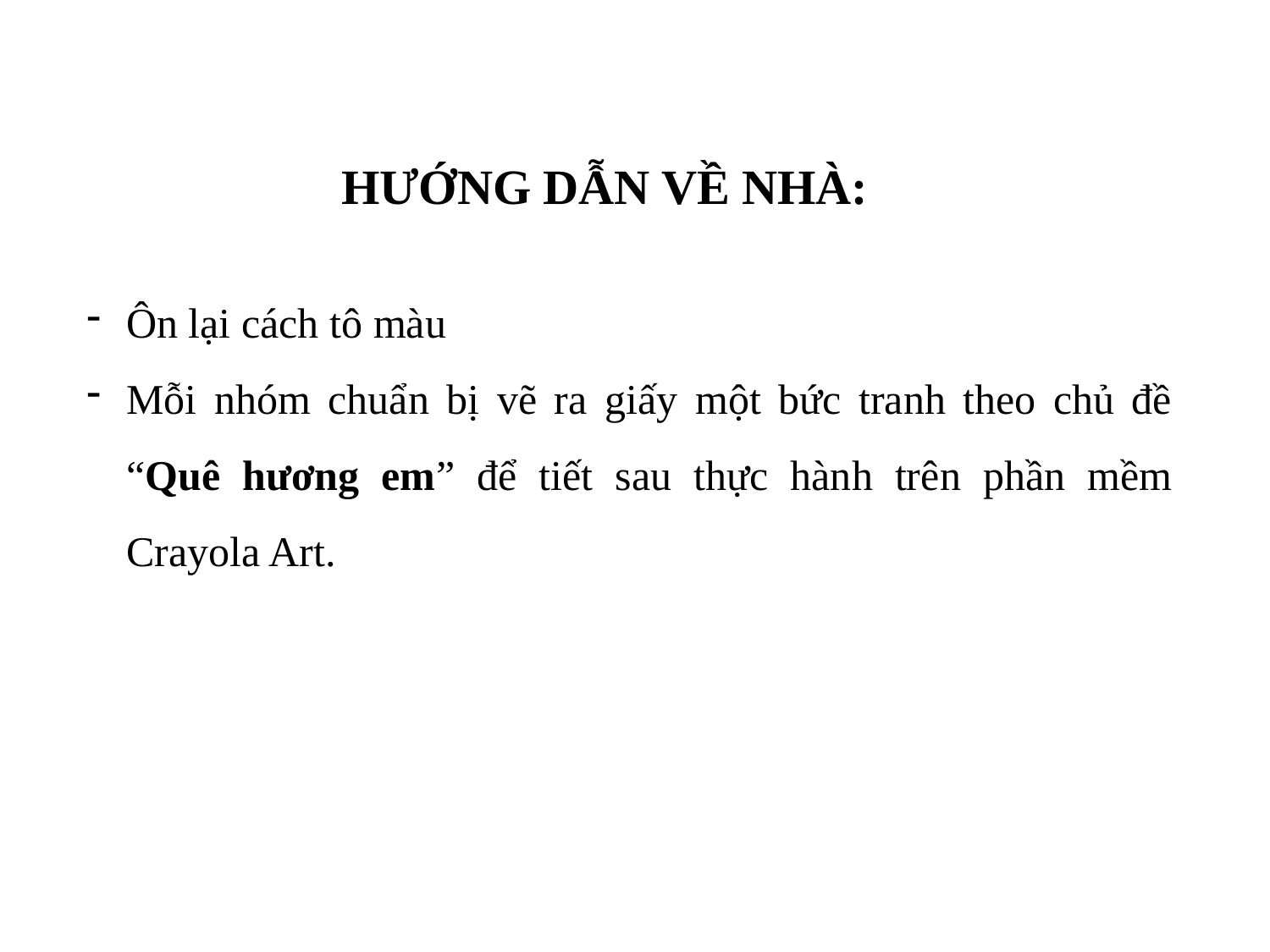

HƯỚNG DẪN VỀ NHÀ:
Ôn lại cách tô màu
Mỗi nhóm chuẩn bị vẽ ra giấy một bức tranh theo chủ đề “Quê hương em” để tiết sau thực hành trên phần mềm Crayola Art.